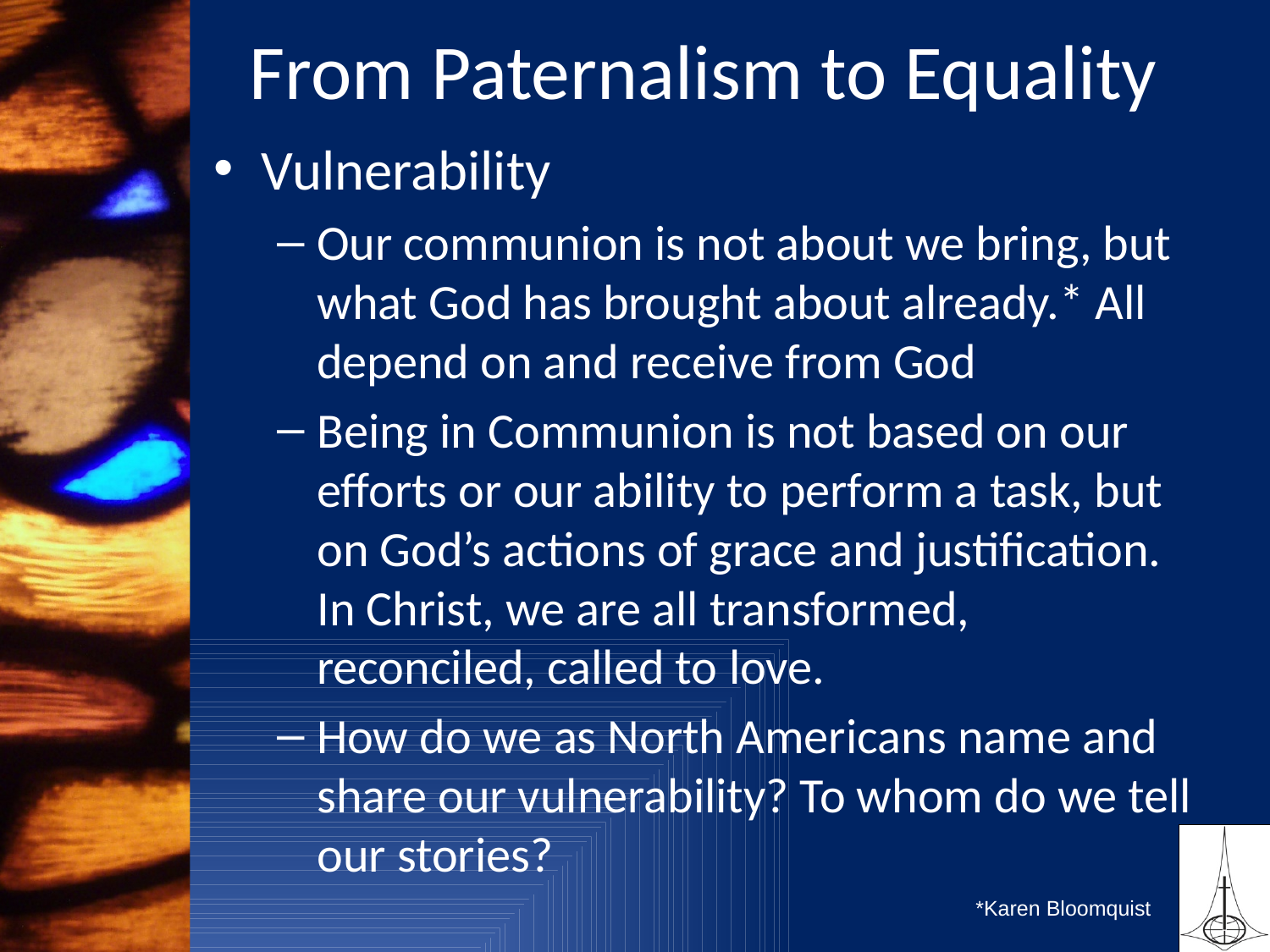

# From Paternalism to Equality
Vulnerability
Our communion is not about we bring, but what God has brought about already.* All depend on and receive from God
Being in Communion is not based on our efforts or our ability to perform a task, but on God’s actions of grace and justification. In Christ, we are all transformed, reconciled, called to love.
How do we as North Americans name and share our vulnerability? To whom do we tell our stories?
*Karen Bloomquist